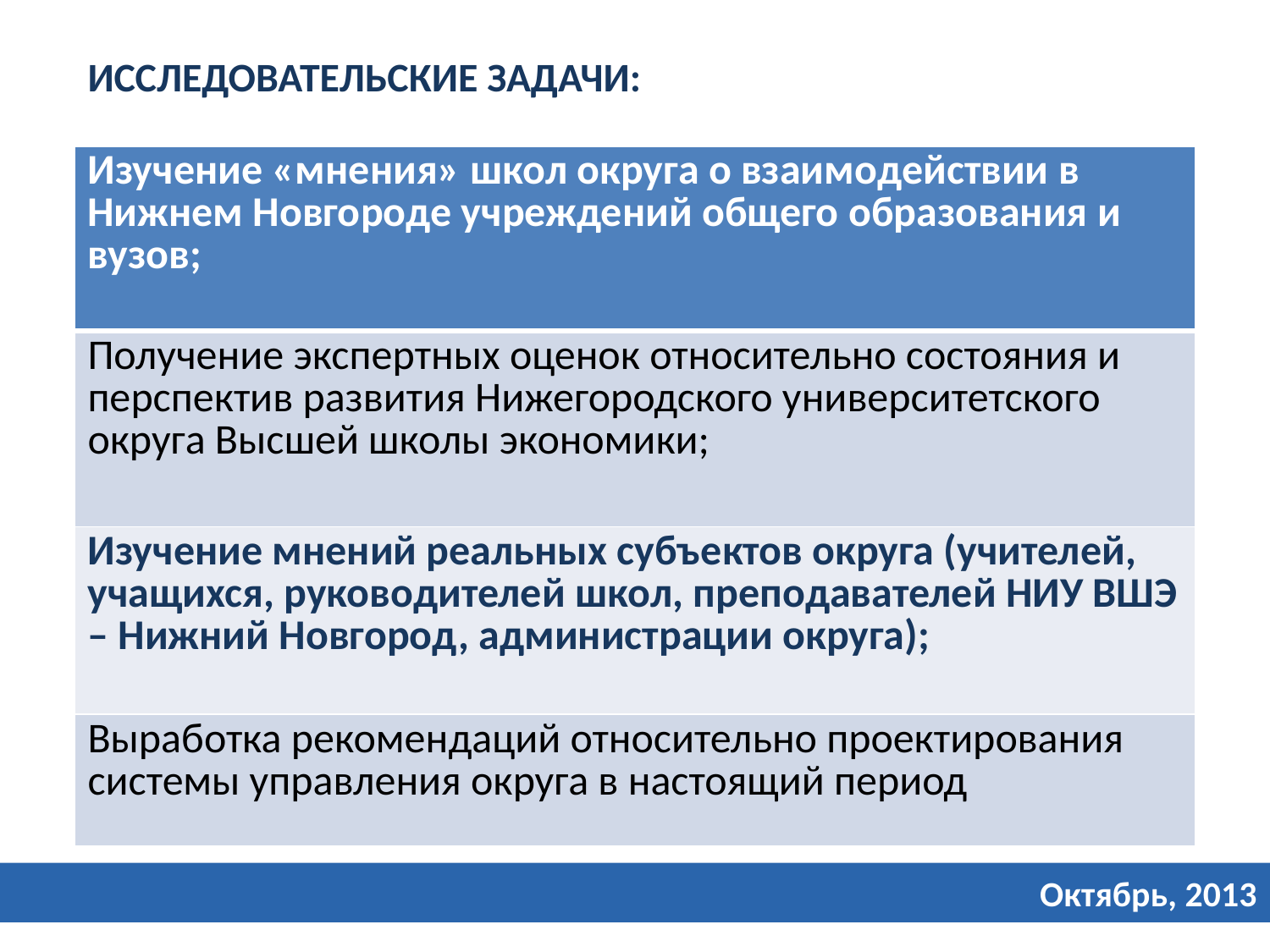

Исследовательские задачи:

| Изучение «мнения» школ округа о взаимодействии в Нижнем Новгороде учреждений общего образования и вузов; |
| --- |
| Получение экспертных оценок относительно состояния и перспектив развития Нижегородского университетского округа Высшей школы экономики; |
| Изучение мнений реальных субъектов округа (учителей, учащихся, руководителей школ, преподавателей НИУ ВШЭ – Нижний Новгород, администрации округа); |
| Выработка рекомендаций относительно проектирования системы управления округа в настоящий период |
# Октябрь, 2013